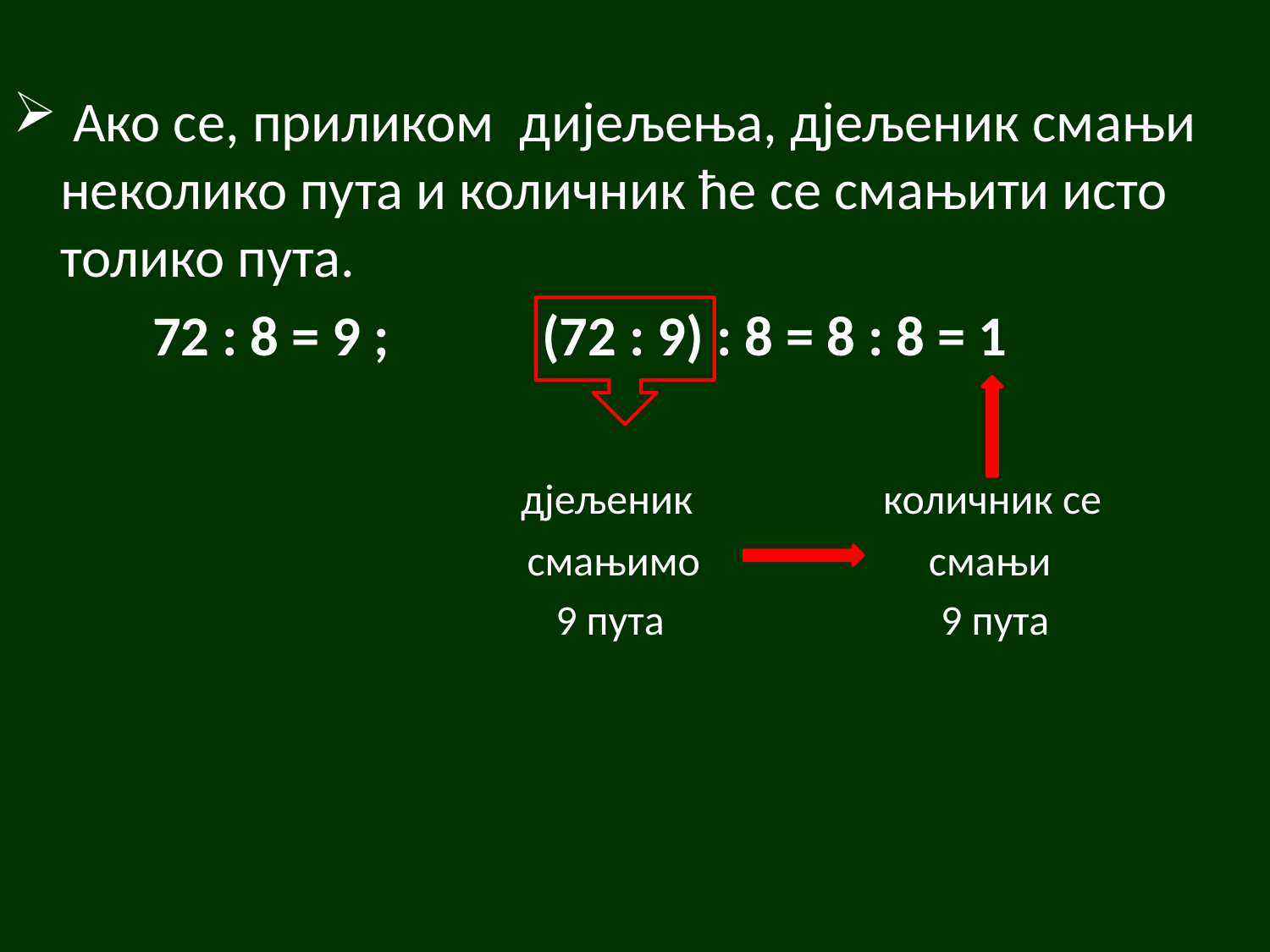

Ако се, приликом  дијељења, дјељеник смањи неколико пута и количник ће се смањити исто толико пута.
           72 : 8 = 9 ;            (72 : 9) : 8 = 8 : 8 = 1

                                        дјељеник                    количник се
                                                      смањимо                        смањи
                                                         9 пута                             9 пута
#